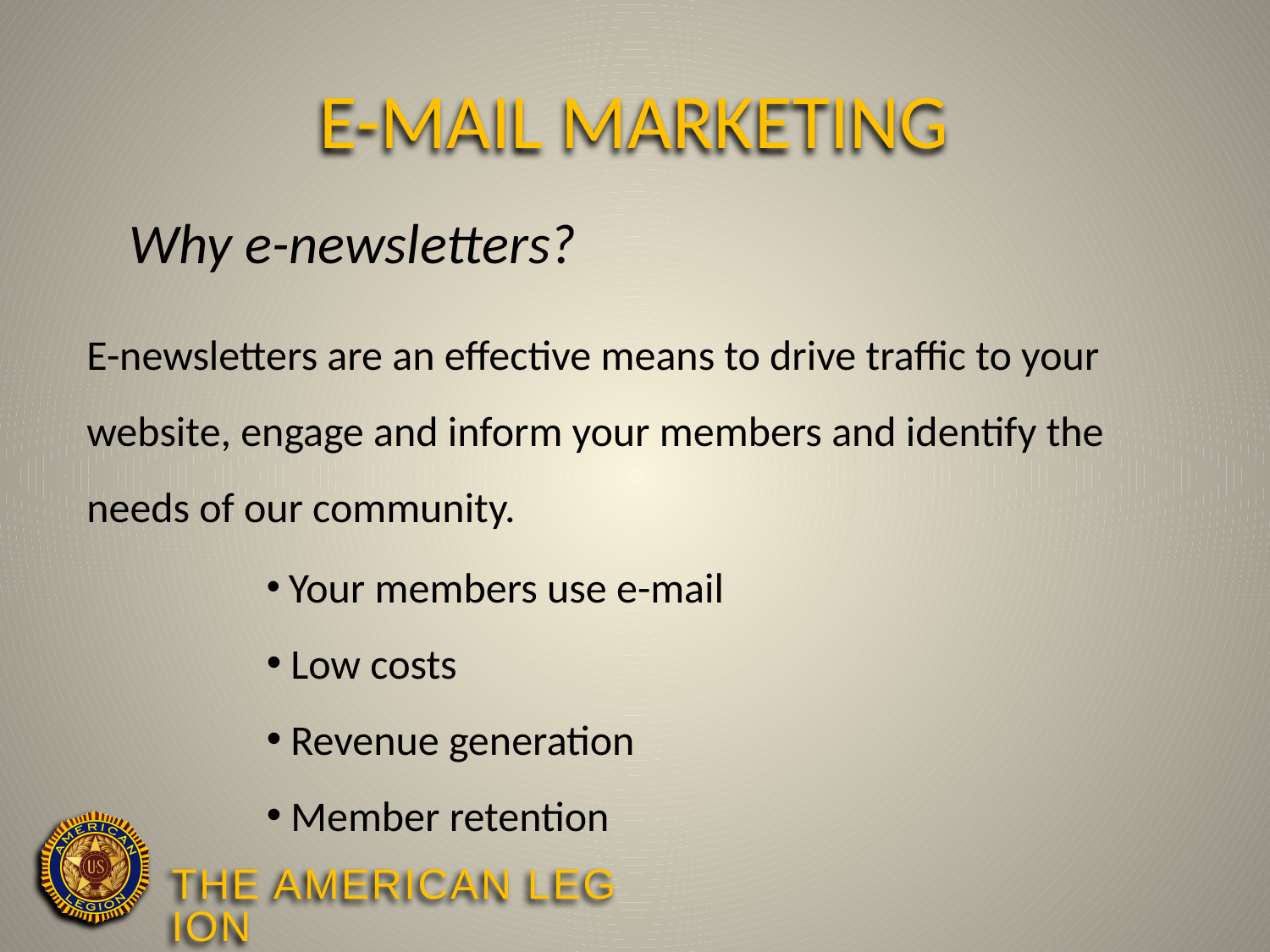

# E-mail Marketing
Why e-newsletters?
E-newsletters are an effective means to drive traffic to your website, engage and inform your members and identify the needs of our community.
 Your members use e-mail
 Low costs
 Revenue generation
 Member retention
The American Legion